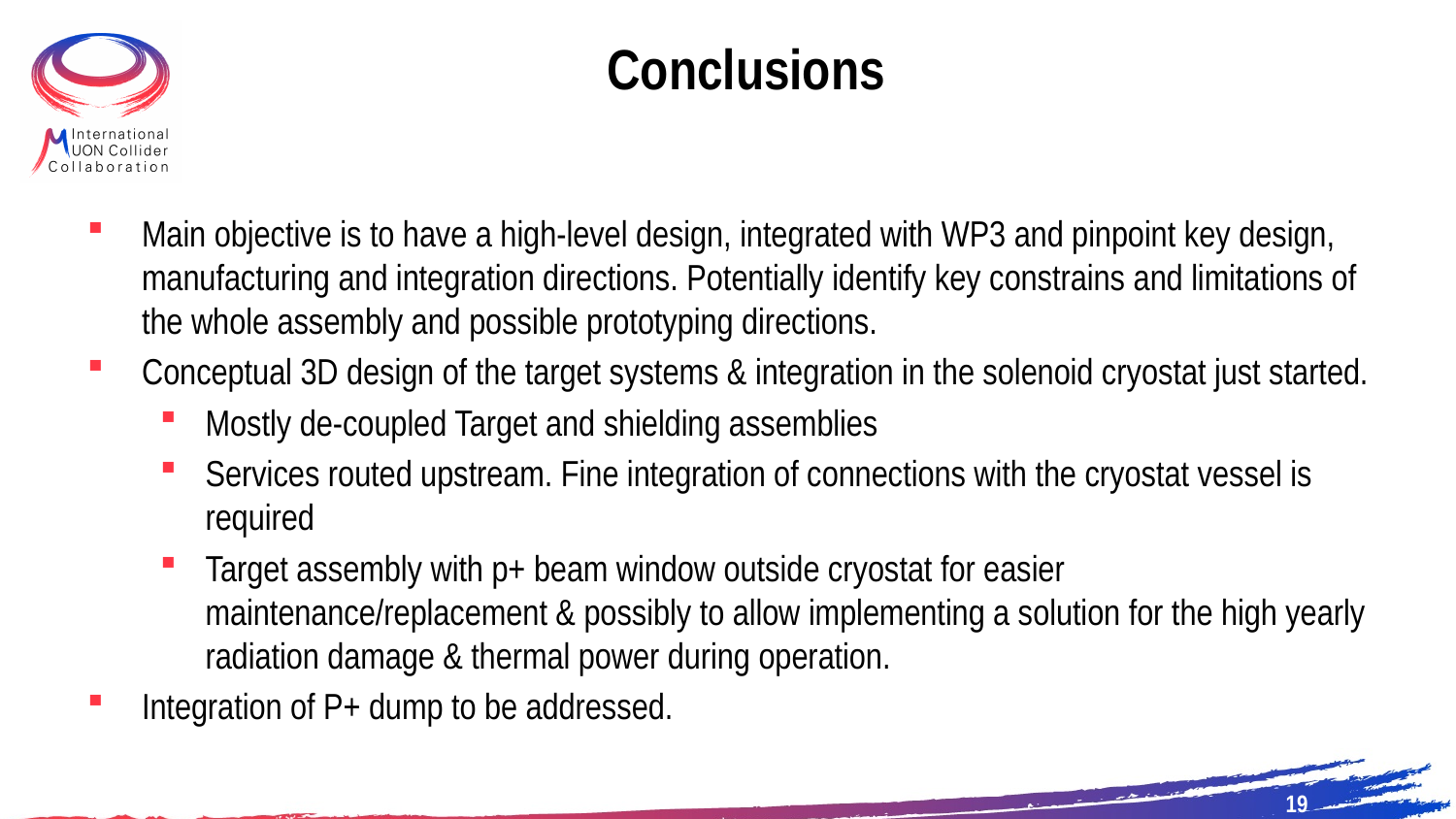

# Conclusions
Main objective is to have a high-level design, integrated with WP3 and pinpoint key design, manufacturing and integration directions. Potentially identify key constrains and limitations of the whole assembly and possible prototyping directions.
Conceptual 3D design of the target systems & integration in the solenoid cryostat just started.
Mostly de-coupled Target and shielding assemblies
Services routed upstream. Fine integration of connections with the cryostat vessel is required
Target assembly with p+ beam window outside cryostat for easier maintenance/replacement & possibly to allow implementing a solution for the high yearly radiation damage & thermal power during operation.
Integration of P+ dump to be addressed.

19